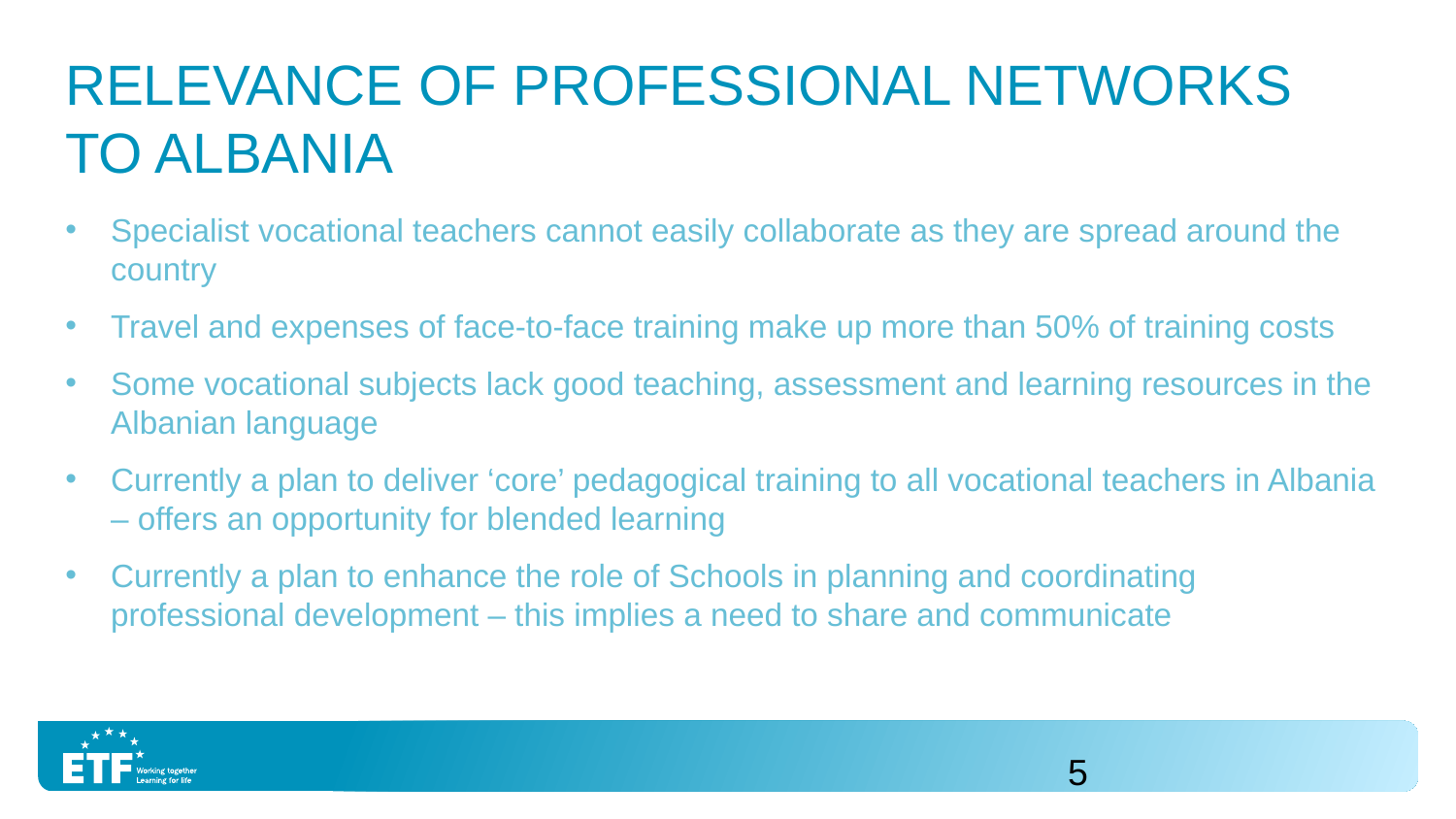

# Relevance of professional networks to albania
Specialist vocational teachers cannot easily collaborate as they are spread around the country
Travel and expenses of face-to-face training make up more than 50% of training costs
Some vocational subjects lack good teaching, assessment and learning resources in the Albanian language
Currently a plan to deliver ‘core’ pedagogical training to all vocational teachers in Albania – offers an opportunity for blended learning
Currently a plan to enhance the role of Schools in planning and coordinating professional development – this implies a need to share and communicate

5